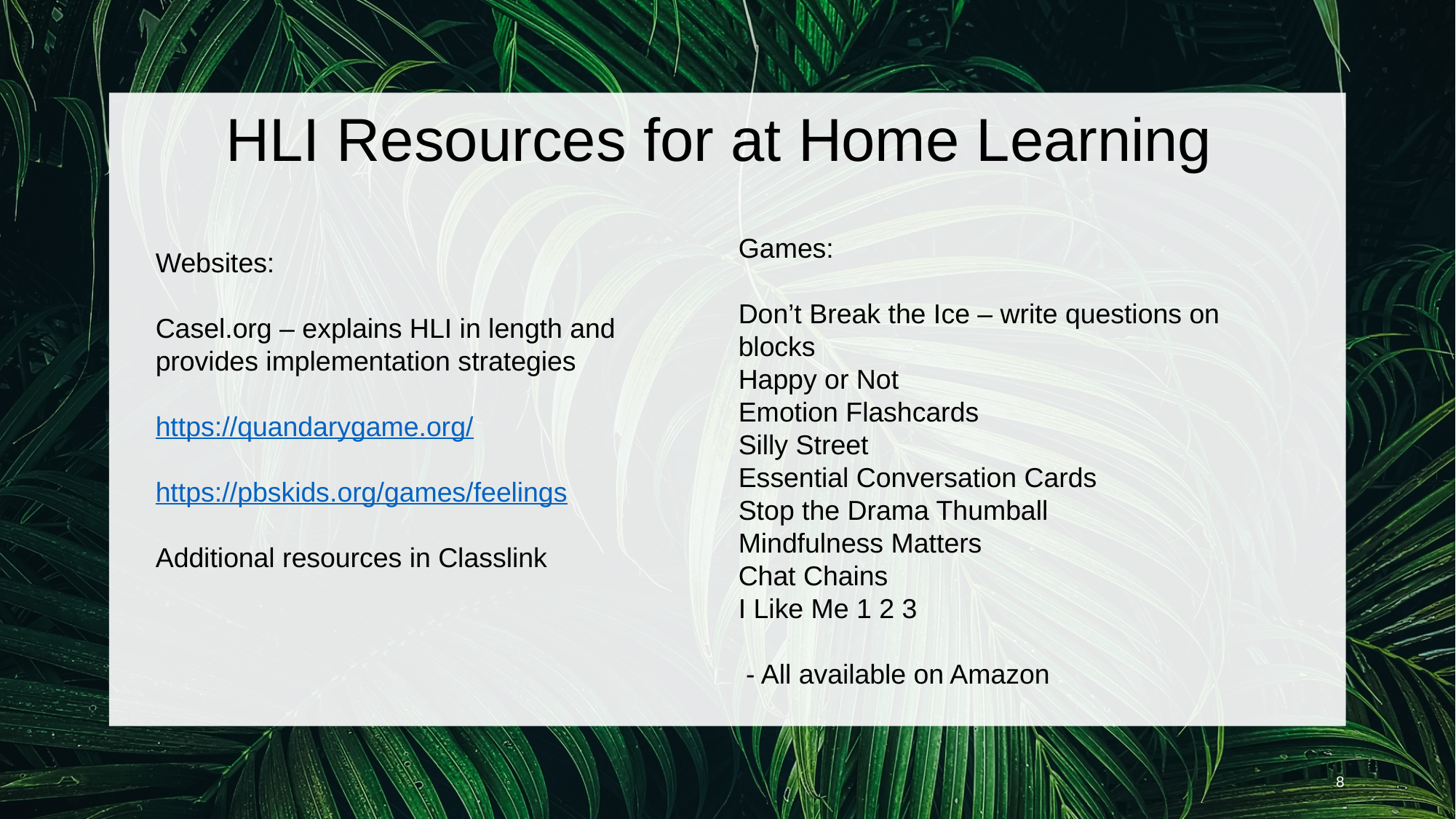

HLI Resources for at Home Learning
Games:

Don’t Break the Ice – write questions on blocks
Happy or Not
Emotion Flashcards
Silly Street
Essential Conversation Cards
Stop the Drama Thumball
Mindfulness Matters
Chat Chains
I Like Me 1 2 3

 - All available on Amazon
Websites:

Casel.org – explains HLI in length and provides implementation strategies

https://quandarygame.org/

https://pbskids.org/games/feelings

Additional resources in Classlink

8